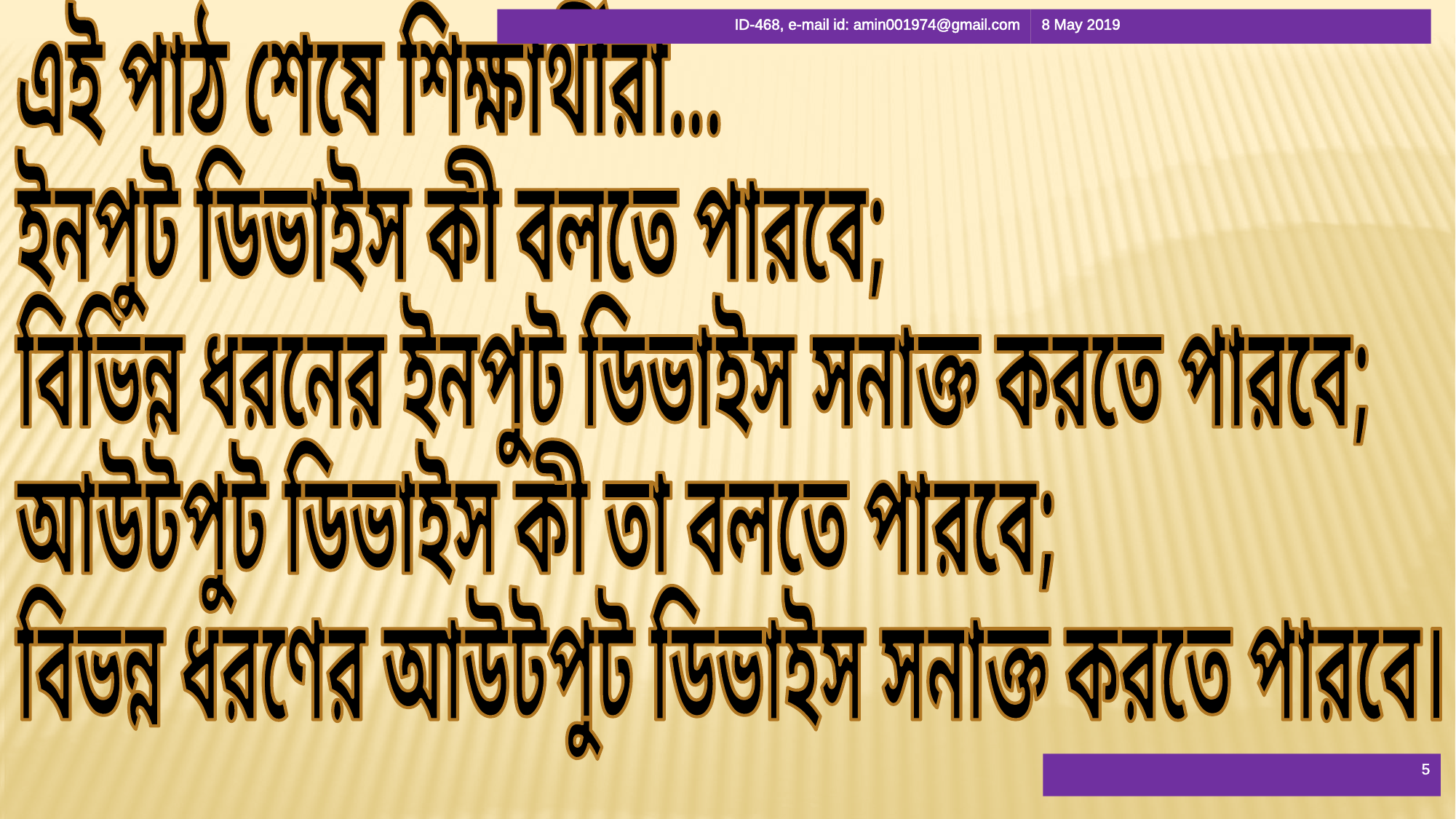

এই পাঠ শেষে শিক্ষার্থীরা…
ইনপুট ডিভাইস কী বলতে পারবে;
বিভিন্ন ধরনের ইনপুট ডিভাইস সনাক্ত করতে পারবে;
আউটপুট ডিভাইস কী তা বলতে পারবে;
বিভন্ন ধরণের আউটপুট ডিভাইস সনাক্ত করতে পারবে।
ID-468, e-mail id: amin001974@gmail.com
8 May 2019
5